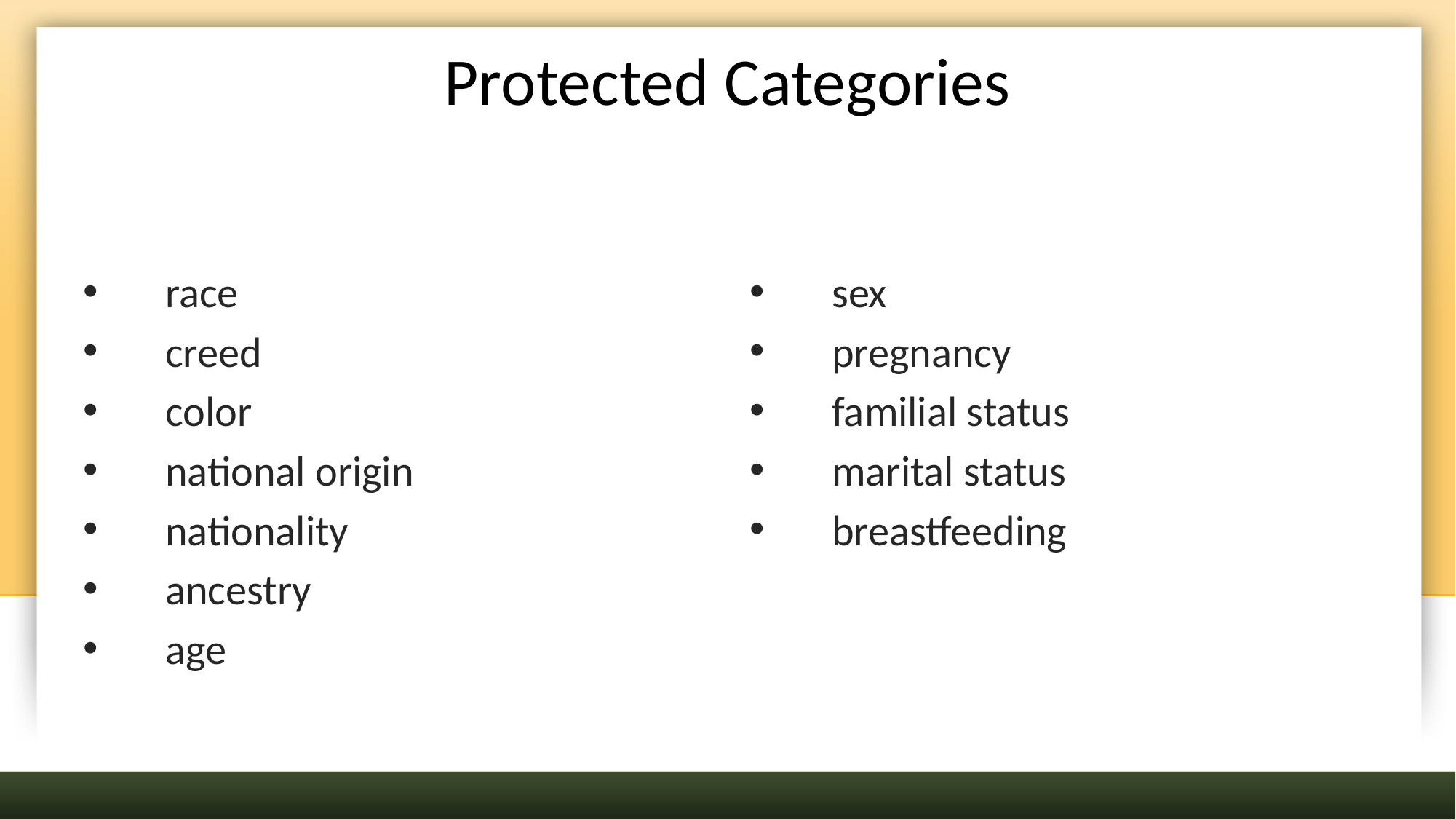

# Protected Categories

race
creed
color
national origin
nationality
ancestry
age

sex
pregnancy
familial status
marital status
breastfeeding